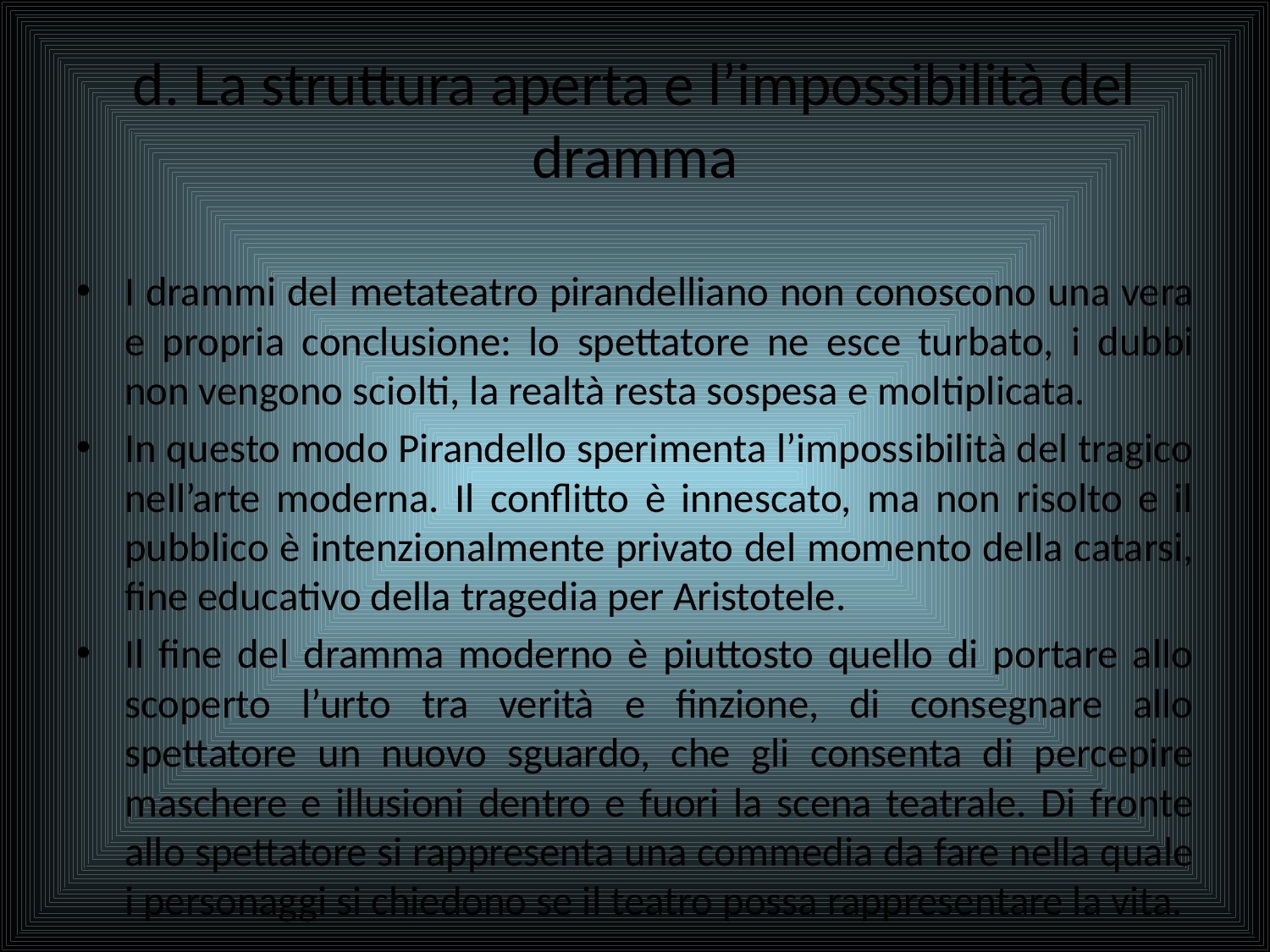

# d. La struttura aperta e l’impossibilità del dramma
I drammi del metateatro pirandelliano non conoscono una vera e propria conclusione: lo spettatore ne esce turbato, i dubbi non vengono sciolti, la realtà resta sospesa e moltiplicata.
In questo modo Pirandello sperimenta l’impossibilità del tragico nell’arte moderna. Il conflitto è innescato, ma non risolto e il pubblico è intenzionalmente privato del momento della catarsi, fine educativo della tragedia per Aristotele.
Il fine del dramma moderno è piuttosto quello di portare allo scoperto l’urto tra verità e finzione, di consegnare allo spettatore un nuovo sguardo, che gli consenta di percepire maschere e illusioni dentro e fuori la scena teatrale. Di fronte allo spettatore si rappresenta una commedia da fare nella quale i personaggi si chiedono se il teatro possa rappresentare la vita.